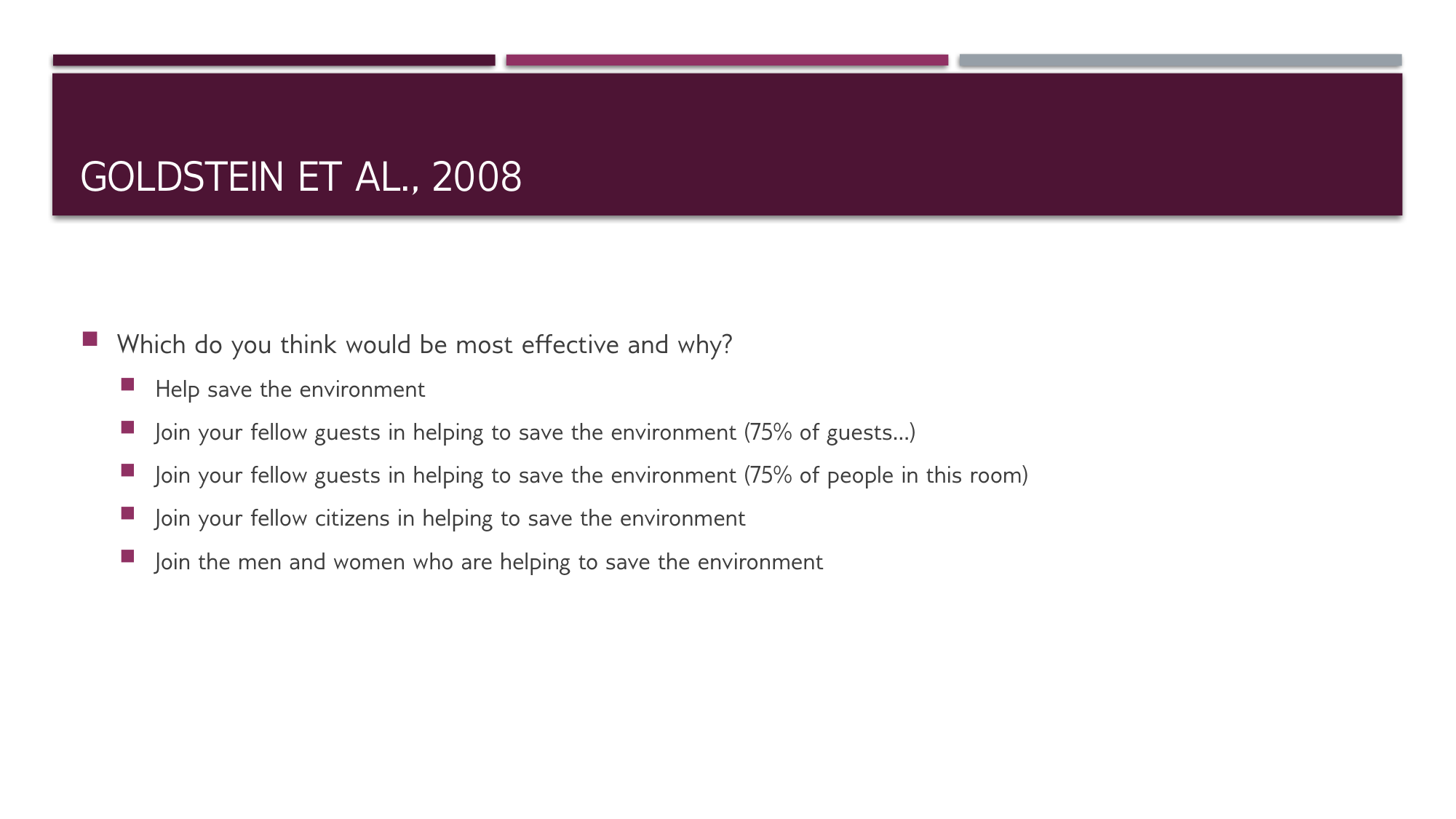

# Goldstein et al., 2008
Which do you think would be most effective and why?
Help save the environment
Join your fellow guests in helping to save the environment (75% of guests…)
Join your fellow guests in helping to save the environment (75% of people in this room)
Join your fellow citizens in helping to save the environment
Join the men and women who are helping to save the environment